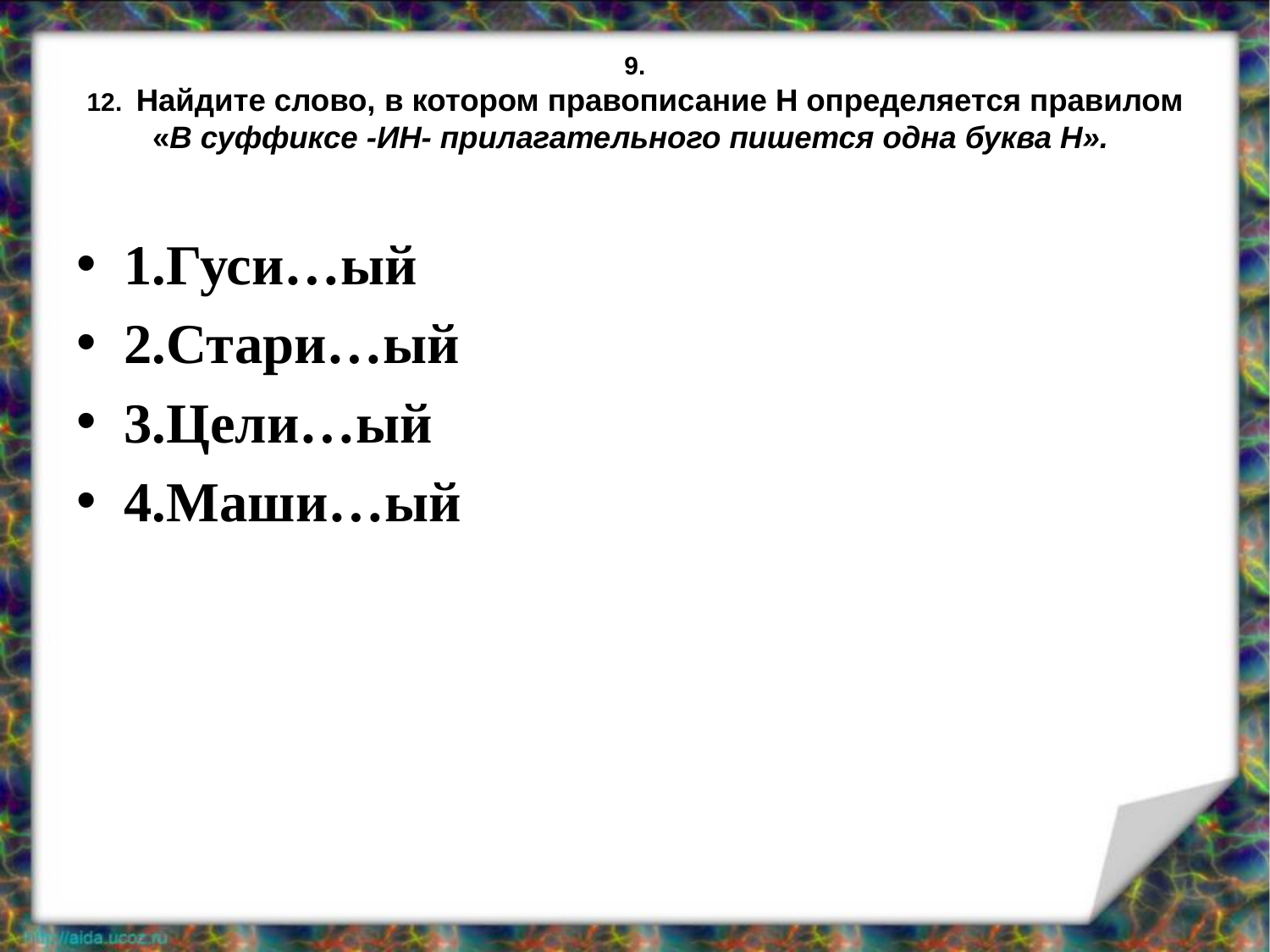

# 9. 12.  Найдите слово, в котором правописание Н определяется правилом «В суффиксе -ИН- прилагательного пишется одна буква Н».
1.Гуси…ый
2.Стари…ый
3.Цели…ый
4.Маши…ый